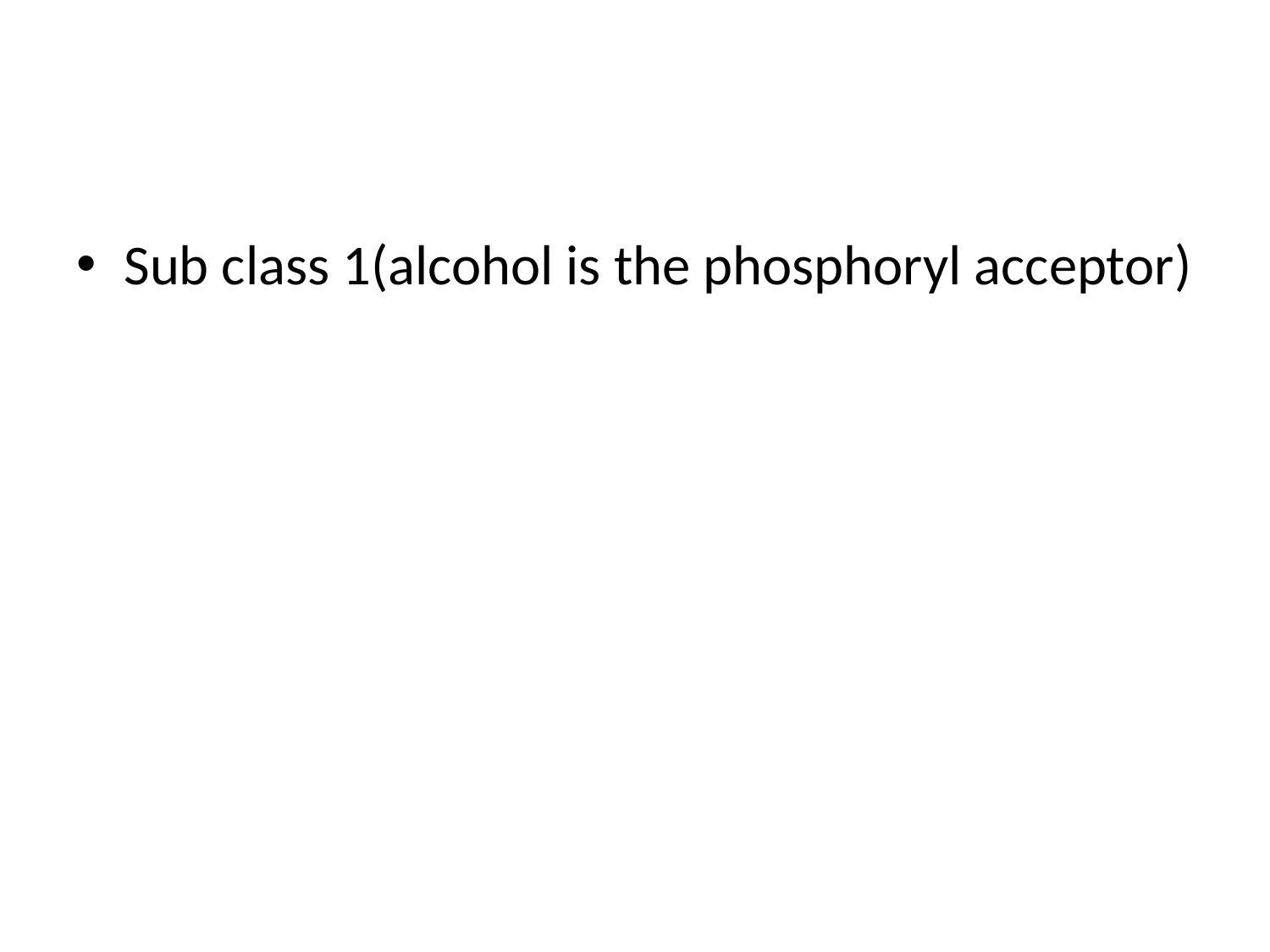

#
Sub class 1(alcohol is the phosphoryl acceptor)